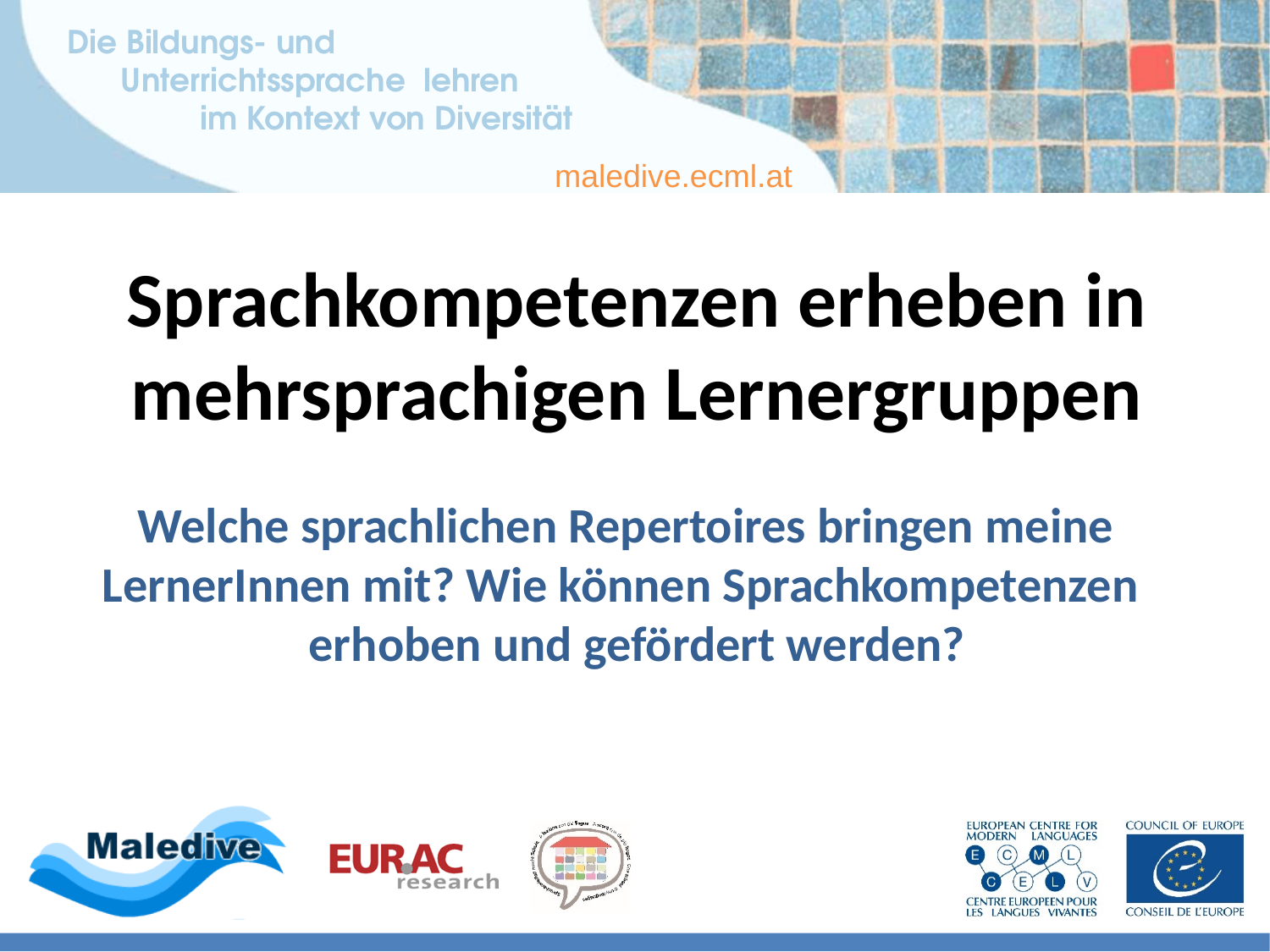

Sprachkompetenzen erheben in mehrsprachigen Lernergruppen

Welche sprachlichen Repertoires bringen meine   LernerInnen mit? Wie können Sprachkompetenzen    erhoben und gefördert werden?